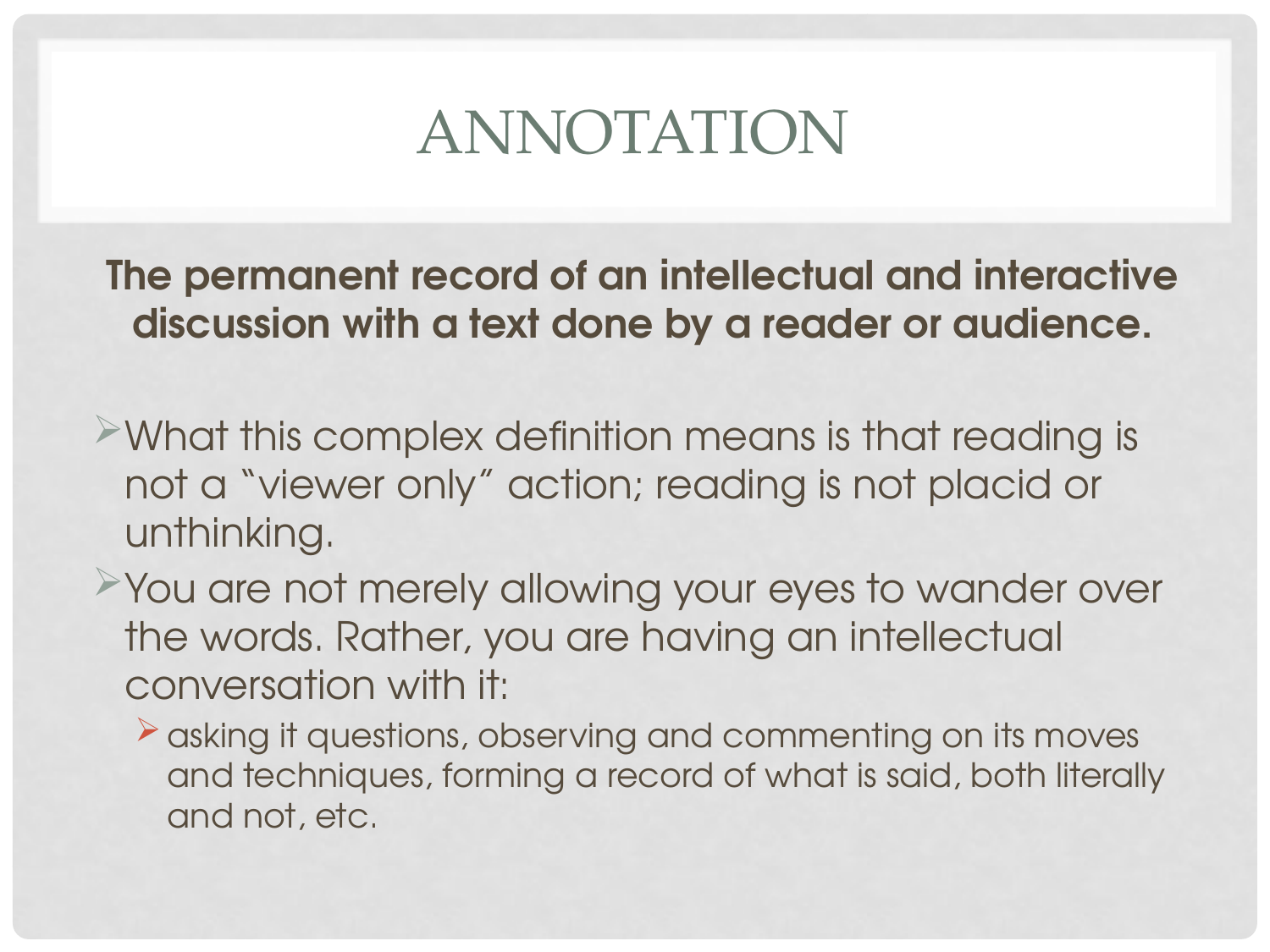

# annotation
The permanent record of an intellectual and interactive discussion with a text done by a reader or audience.

What this complex definition means is that reading is not a “viewer only” action; reading is not placid or unthinking.
You are not merely allowing your eyes to wander over the words. Rather, you are having an intellectual conversation with it:
asking it questions, observing and commenting on its moves and techniques, forming a record of what is said, both literally and not, etc.